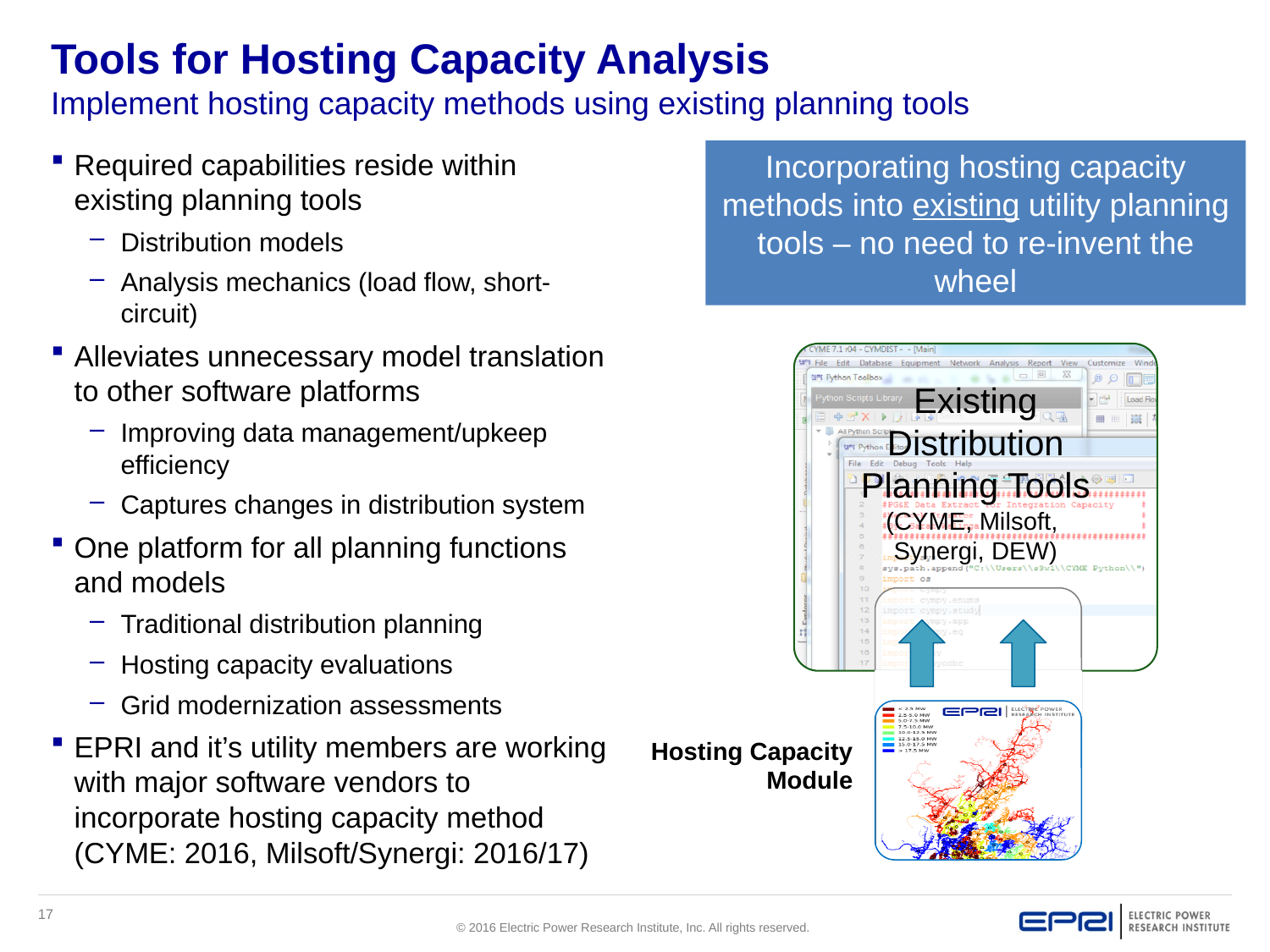

# Tools for Hosting Capacity Analysis Implement hosting capacity methods using existing planning tools
Required capabilities reside within existing planning tools
Distribution models
Analysis mechanics (load flow, short-circuit)
Alleviates unnecessary model translation to other software platforms
Improving data management/upkeep efficiency
Captures changes in distribution system
One platform for all planning functions and models
Traditional distribution planning
Hosting capacity evaluations
Grid modernization assessments
EPRI and it’s utility members are working with major software vendors to incorporate hosting capacity method (CYME: 2016, Milsoft/Synergi: 2016/17)

Incorporating hosting capacity methods into existing utility planning tools – no need to re-invent the wheel

Existing Distribution Planning Tools
(CYME, Milsoft,
Synergi, DEW)

Hosting Capacity Module